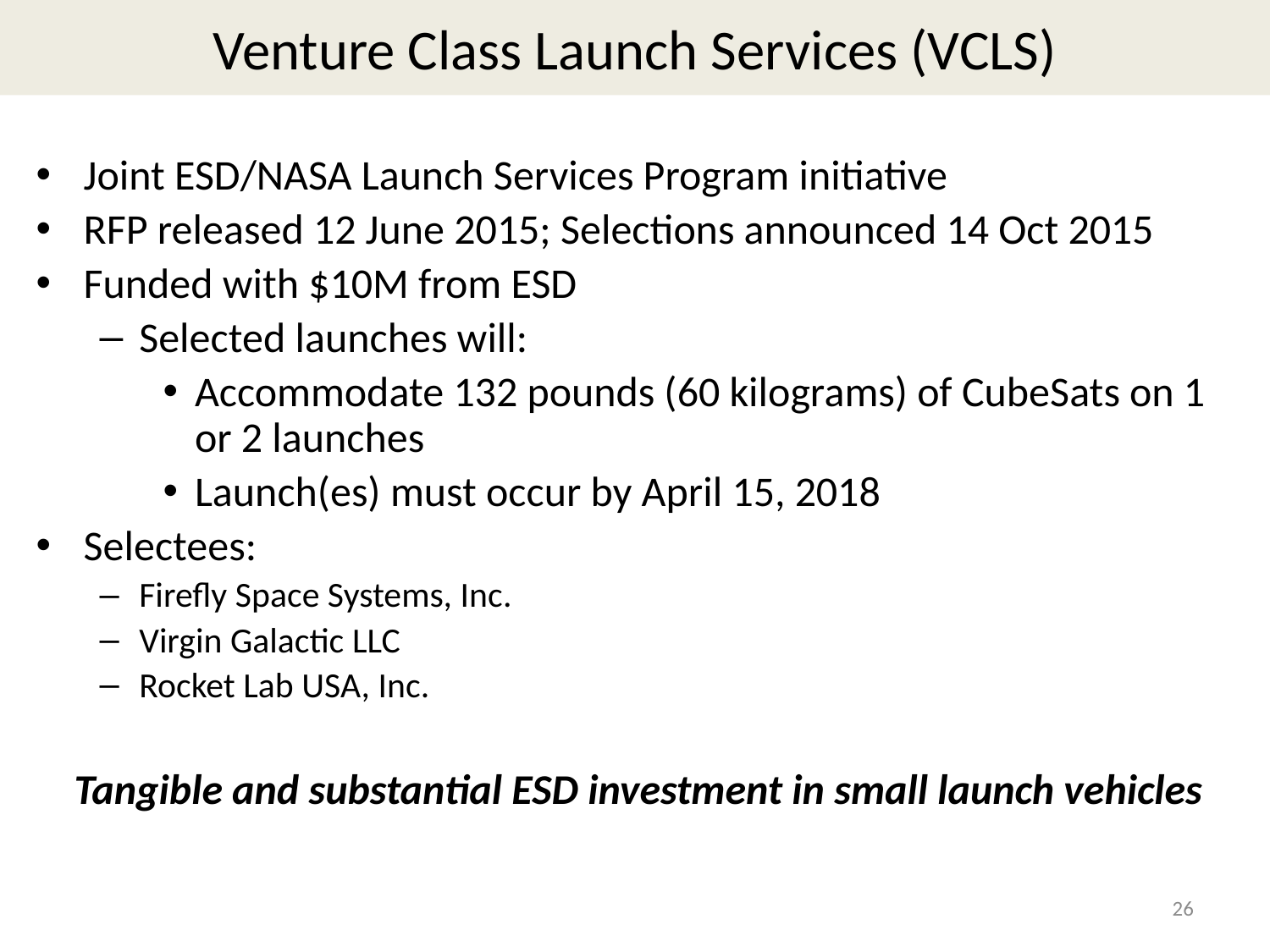

# Venture Class Launch Services (VCLS)
Joint ESD/NASA Launch Services Program initiative
RFP released 12 June 2015; Selections announced 14 Oct 2015
Funded with $10M from ESD
Selected launches will:
Accommodate 132 pounds (60 kilograms) of CubeSats on 1 or 2 launches
Launch(es) must occur by April 15, 2018
Selectees:
Firefly Space Systems, Inc.
Virgin Galactic LLC
Rocket Lab USA, Inc.

    Tangible and substantial ESD investment in small launch vehicles
26